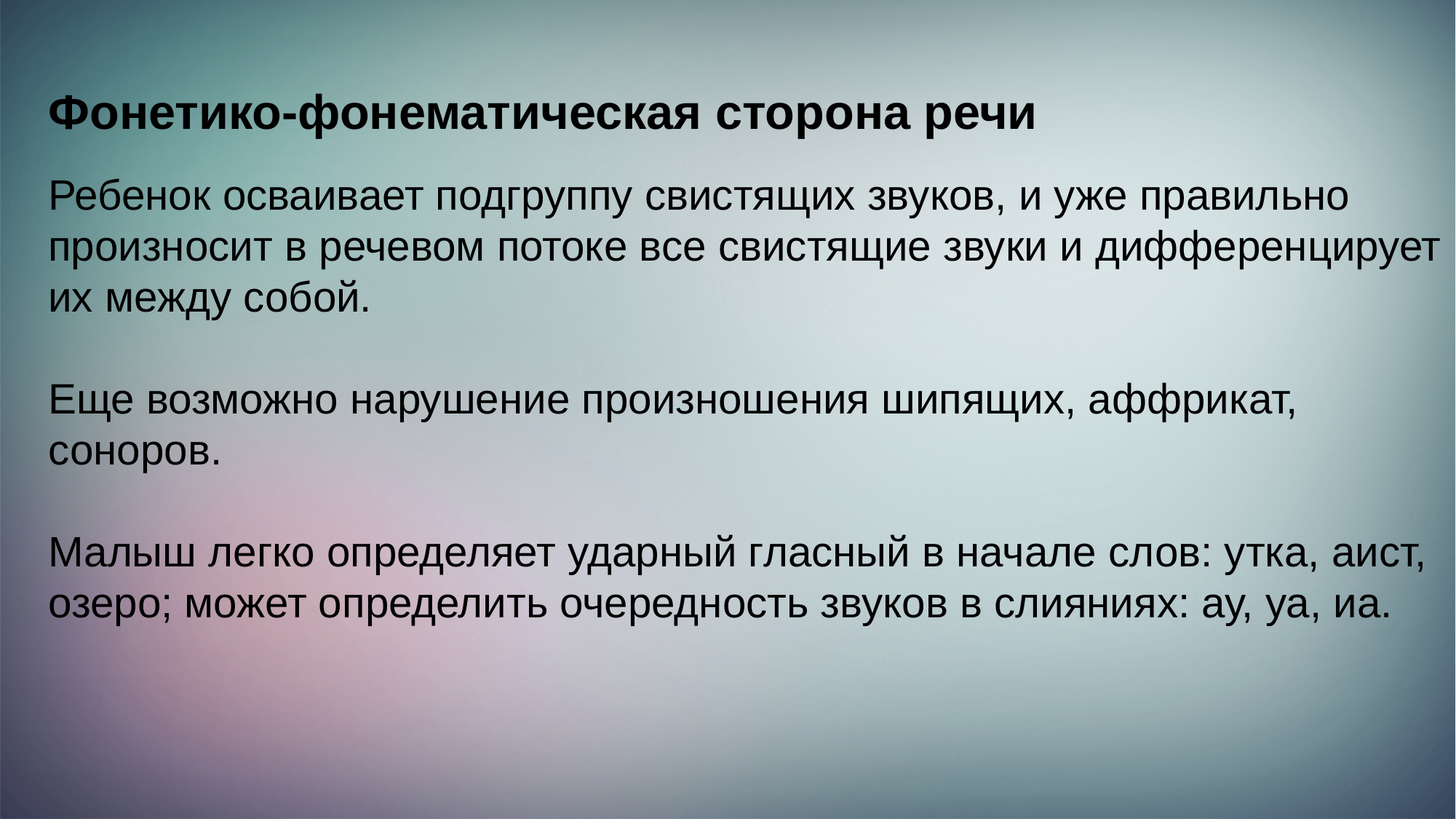

Фонетико-фонематическая сторона речи

Ребенок осваивает подгруппу свистящих звуков, и уже правильно произносит в речевом потоке все свистящие звуки и дифференцирует их между собой.

Еще возможно нарушение произношения шипящих, аффрикат, соноров.

Малыш легко определяет ударный гласный в начале слов: утка, аист, озеро; может определить очередность звуков в слияниях: ау, уа, иа.